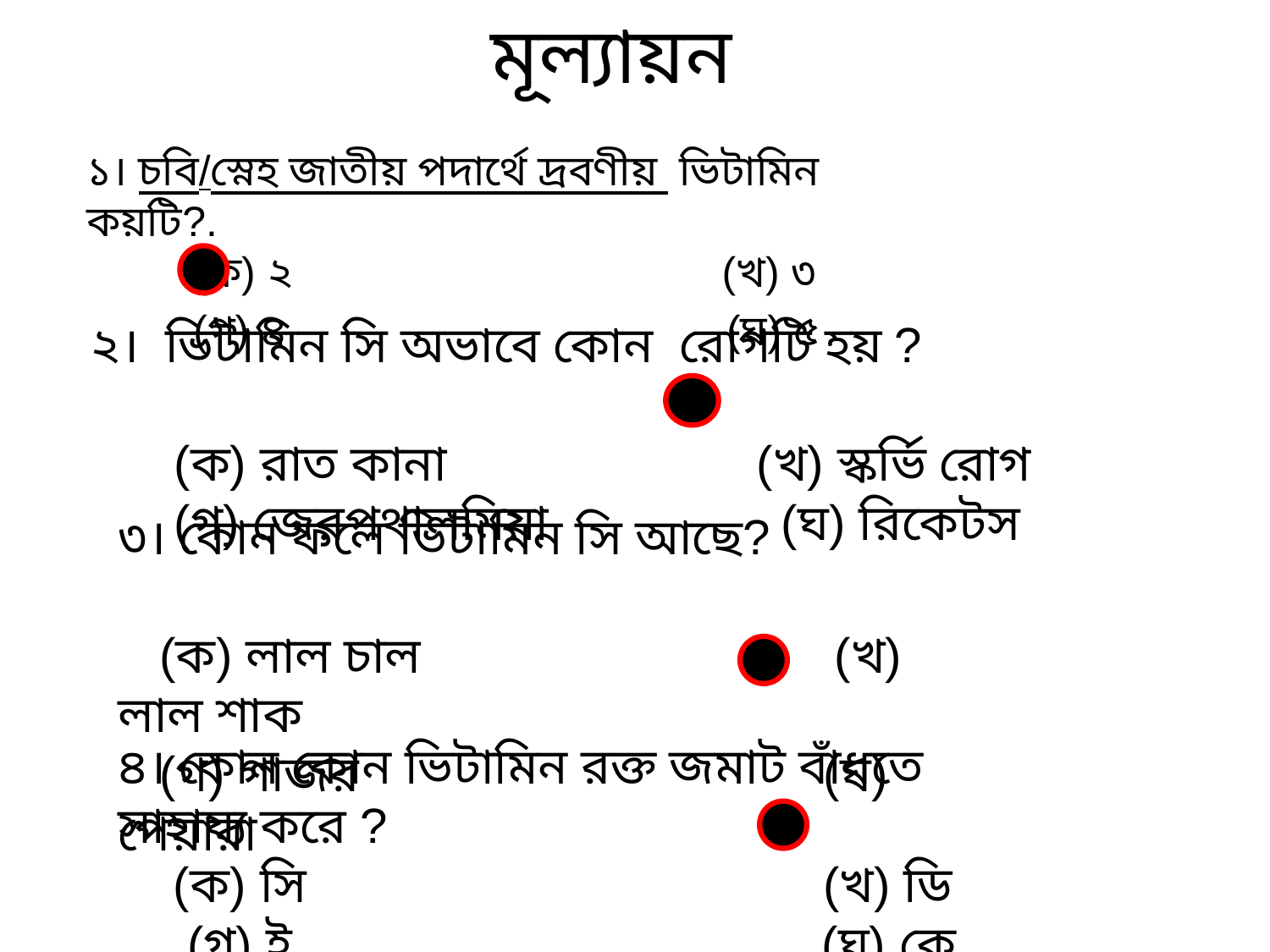

মূল্যায়ন
১। চবি/স্নেহ জাতীয় পদার্থে দ্রবণীয়  ভিটামিন কয়টি?.
         (ক) ২                                       (খ) ৩
         (গ) ৪                                        (ঘ) ৫

২।  ভিটামিন সি অভাবে কোন  রোগটি হয় ?
      (ক) রাত কানা                        (খ) স্কর্ভি রোগ
      (গ) জেরপথালমিয়া                  (ঘ) রিকেটস

৩। কোন ফলে ভিটামিন সি আছে?
   (ক) লাল চাল                                (খ) লাল শাক
   (গ) গাজর                                    (ঘ) পেয়ারা

৪। কোন কোন ভিটামিন রক্ত জমাট বাঁধতে সাহায্য করে ?
    (ক) সি                                        (খ) ডি
     (গ) ই                                         (ঘ) কে